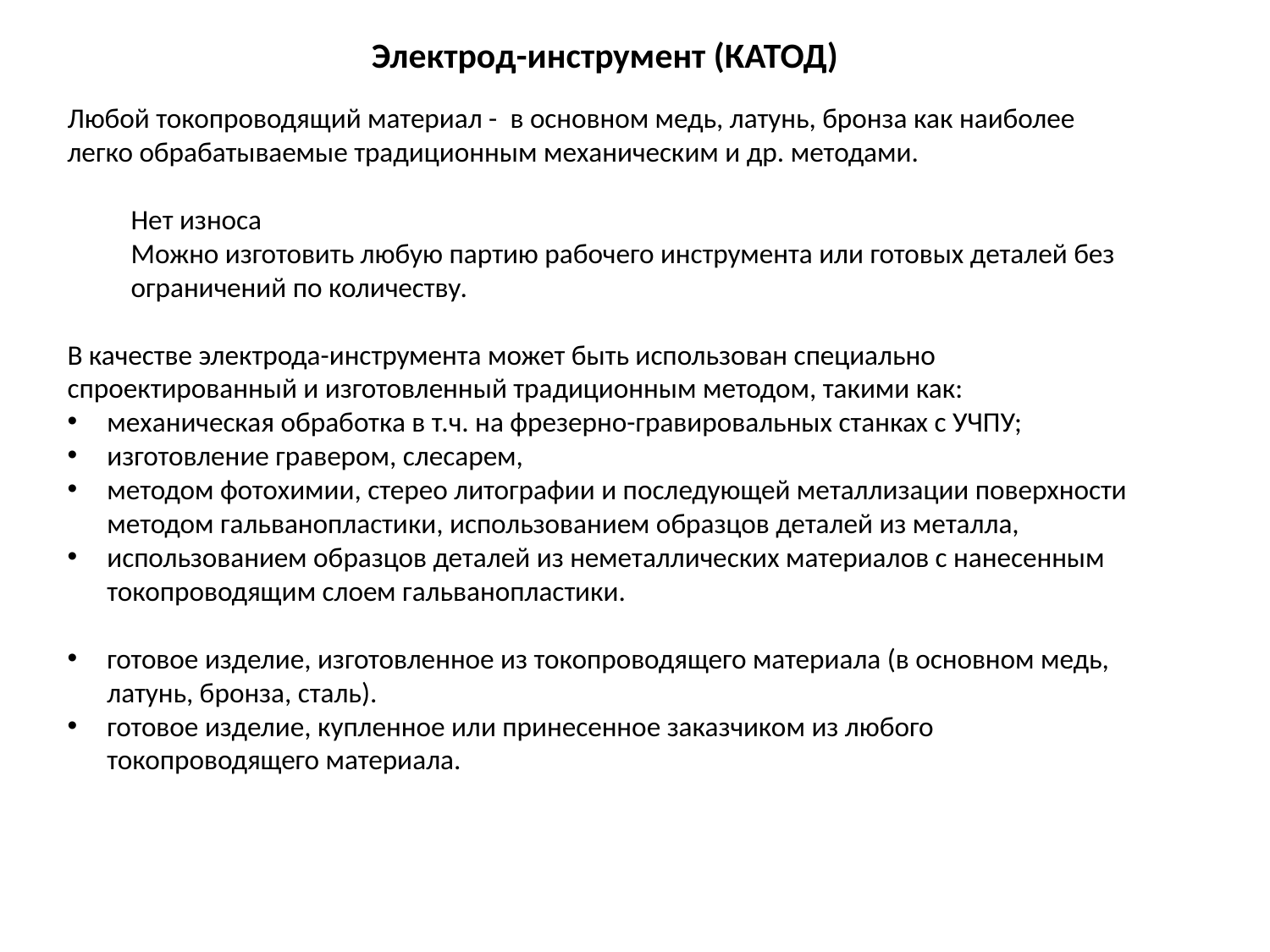

Электрод-инструмент (КАТОД)

Любой токопроводящий материал -  в основном медь, латунь, бронза как наиболее легко обрабатываемые традиционным механическим и др. методами.

Нет износа
Можно изготовить любую партию рабочего инструмента или готовых деталей без ограничений по количеству.

В качестве электрода-инструмента может быть использован специально спроектированный и изготовленный традиционным методом, такими как:
механическая обработка в т.ч. на фрезерно-гравировальных станках с УЧПУ;
изготовление гравером, слесарем,
методом фотохимии, стерео литографии и последующей металлизации поверхности методом гальванопластики, использованием образцов деталей из металла,
использованием образцов деталей из неметаллических материалов с нанесенным токопроводящим слоем гальванопластики.

готовое изделие, изготовленное из токопроводящего материала (в основном медь, латунь, бронза, сталь).
готовое изделие, купленное или принесенное заказчиком из любого токопроводящего материала.